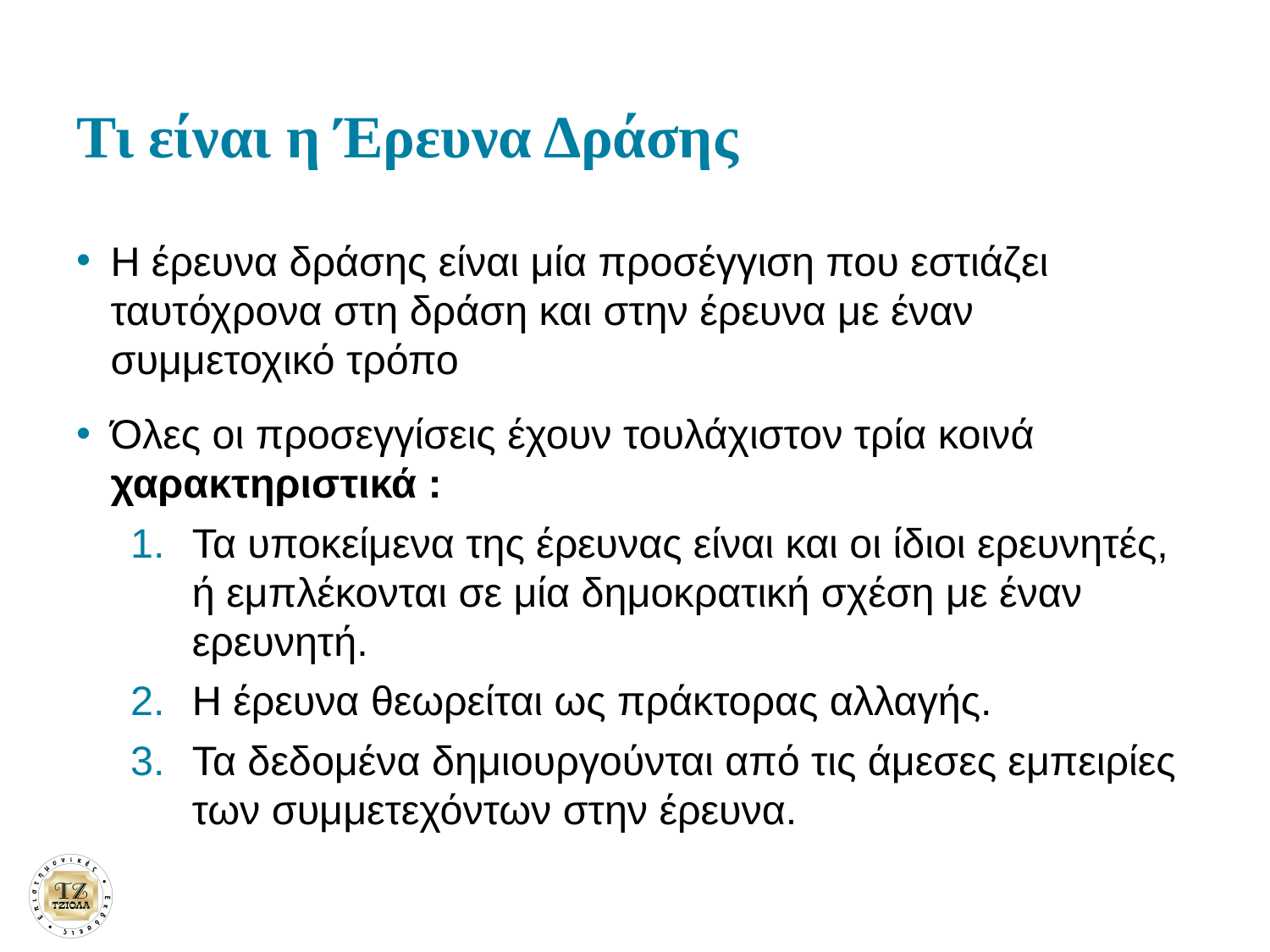

# Τι είναι η Έρευνα Δράσης
Η έρευνα δράσης είναι μία προσέγγιση που εστιάζει ταυτόχρονα στη δράση και στην έρευνα με έναν συμμετοχικό τρόπο
Όλες οι προσεγγίσεις έχουν τουλάχιστον τρία κοινά χαρακτηριστικά :
Τα υποκείμενα της έρευνας είναι και οι ίδιοι ερευνητές, ή εμπλέκονται σε μία δημοκρατική σχέση με έναν ερευνητή.
Η έρευνα θεωρείται ως πράκτορας αλλαγής.
Τα δεδομένα δημιουργούνται από τις άμεσες εμπειρίες των συμμετεχόντων στην έρευνα.